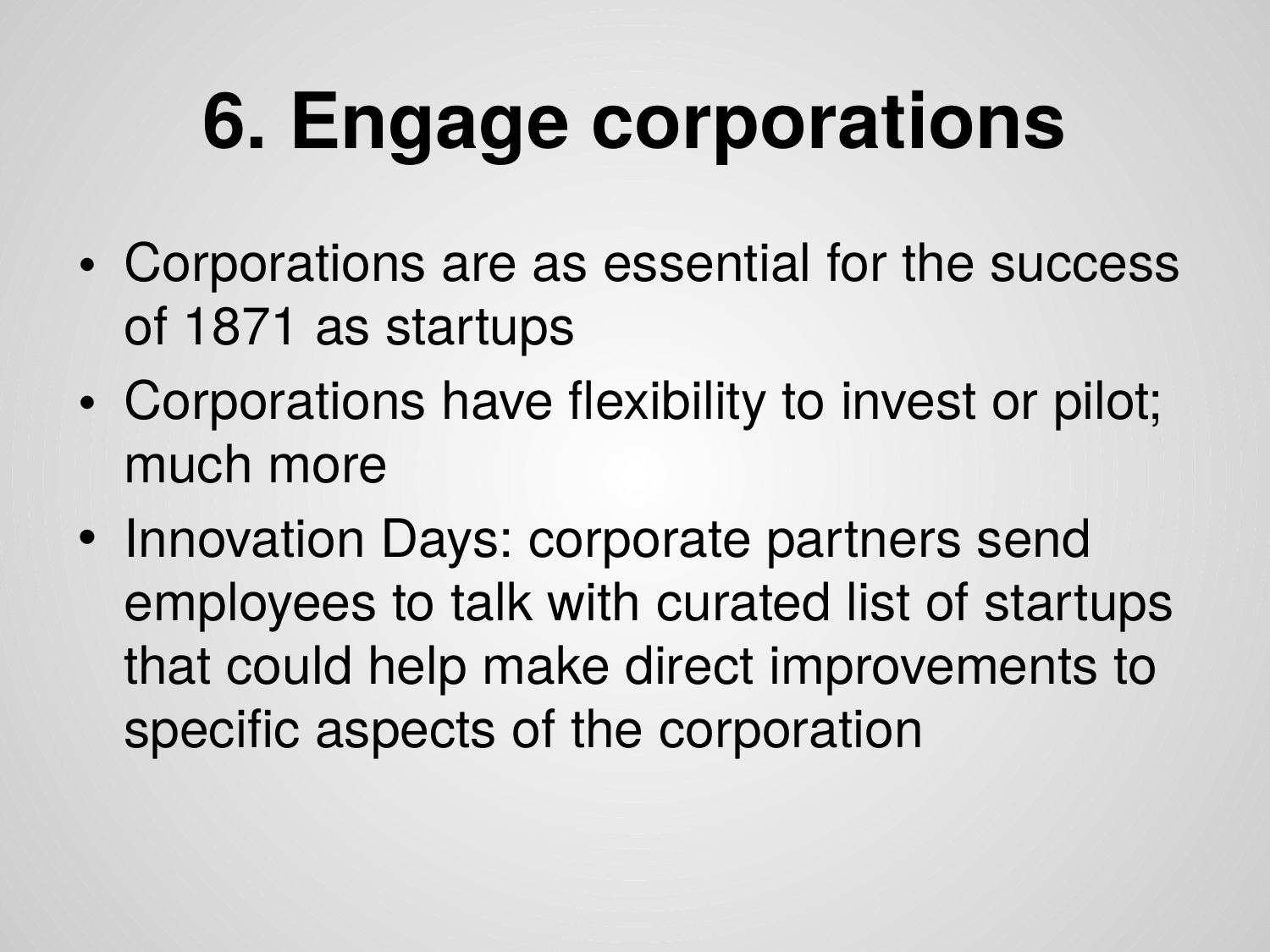

# 6. Engage corporations
Corporations are as essential for the success of 1871 as startups
Corporations have flexibility to invest or pilot; much more
Innovation Days: corporate partners send employees to talk with curated list of startups that could help make direct improvements to specific aspects of the corporation